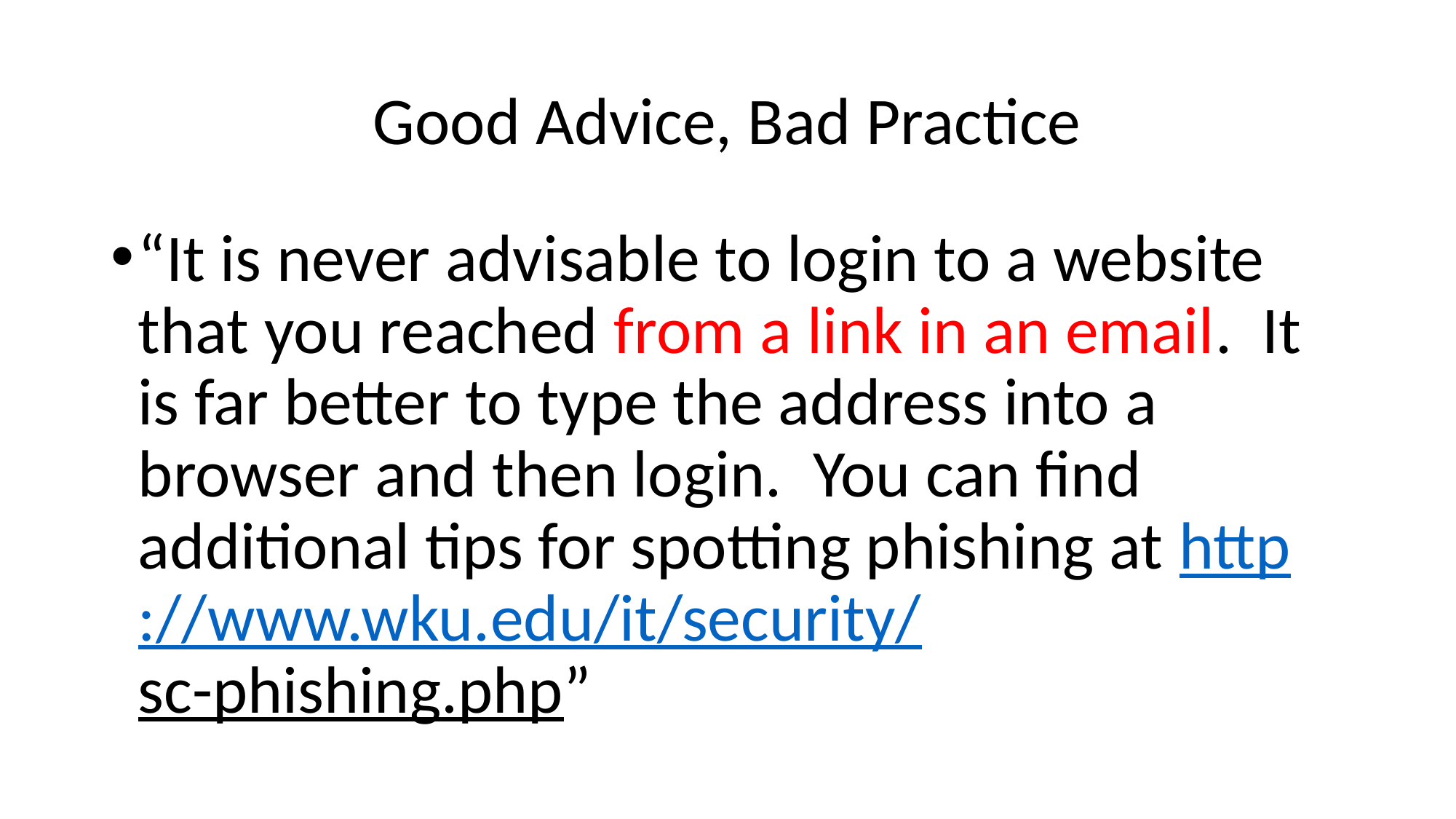

# Good Advice, Bad Practice
“It is never advisable to login to a website that you reached from a link in an email.  It is far better to type the address into a browser and then login.  You can find additional tips for spotting phishing at http://www.wku.edu/it/security/sc-phishing.php”